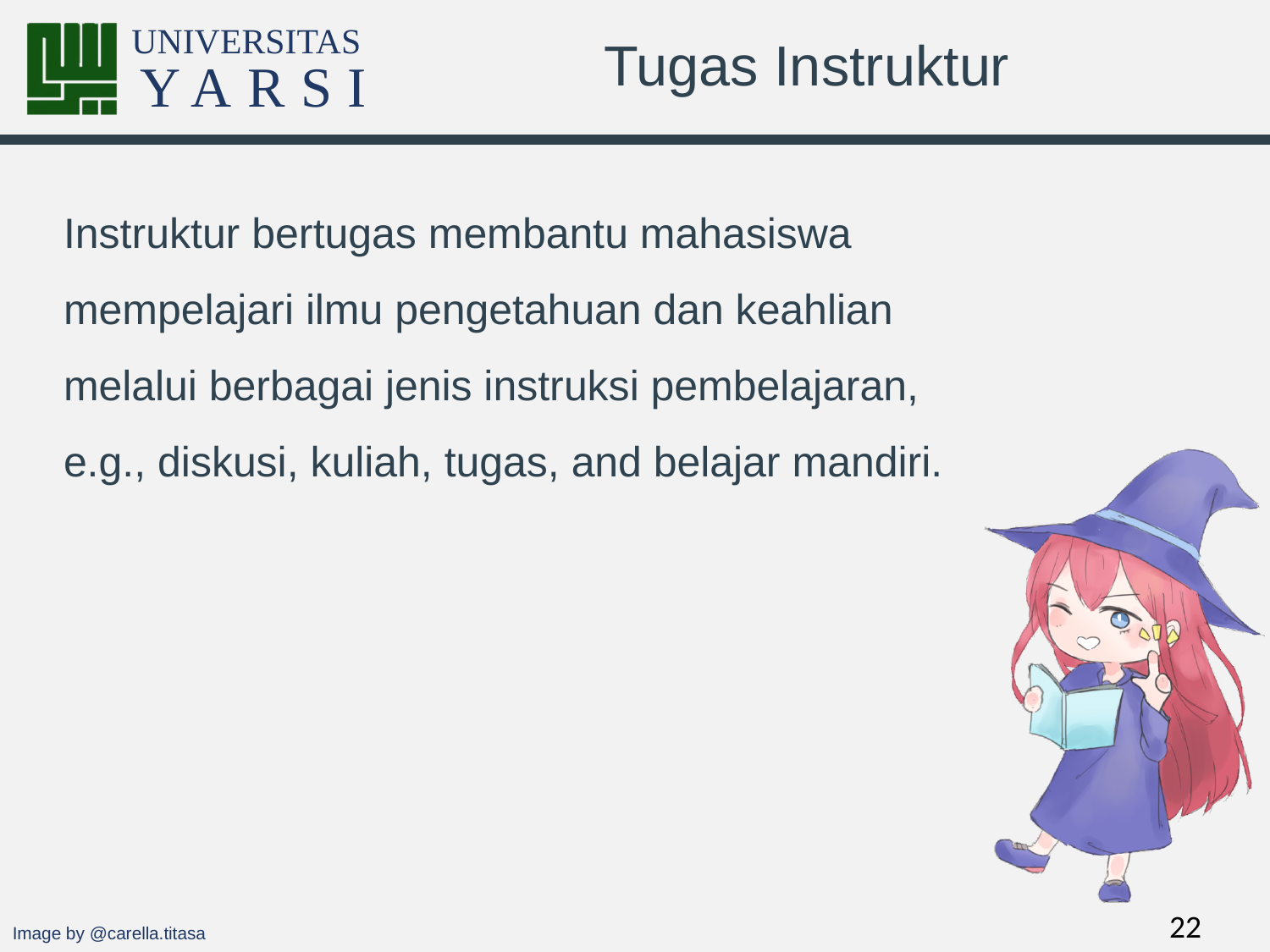

# Tugas Instruktur
Instruktur bertugas membantu mahasiswa mempelajari ilmu pengetahuan dan keahlian melalui berbagai jenis instruksi pembelajaran, e.g., diskusi, kuliah, tugas, and belajar mandiri.